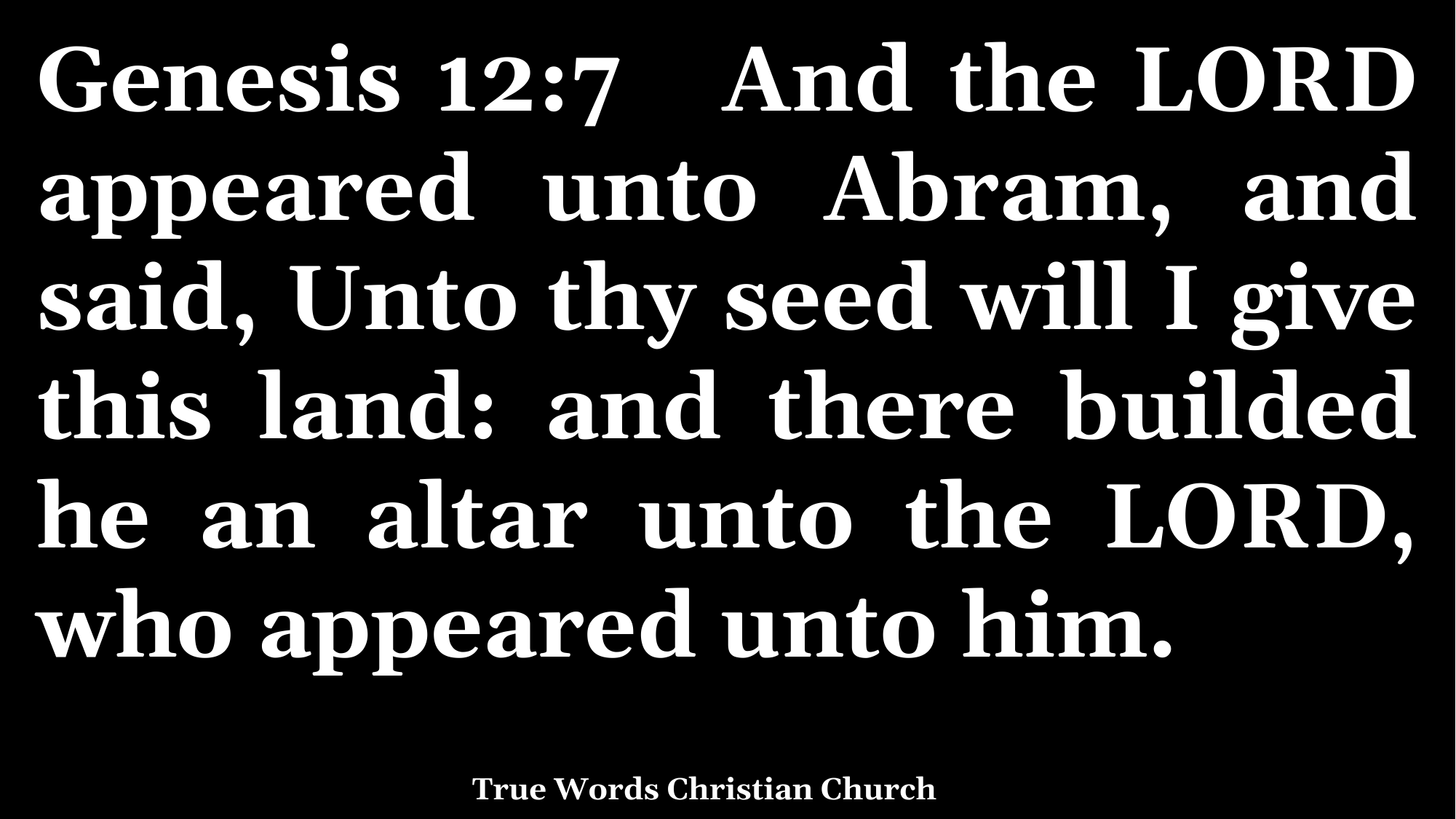

Genesis 12:7   And the LORD appeared unto Abram, and said, Unto thy seed will I give this land: and there builded he an altar unto the LORD, who appeared unto him.
True Words Christian Church